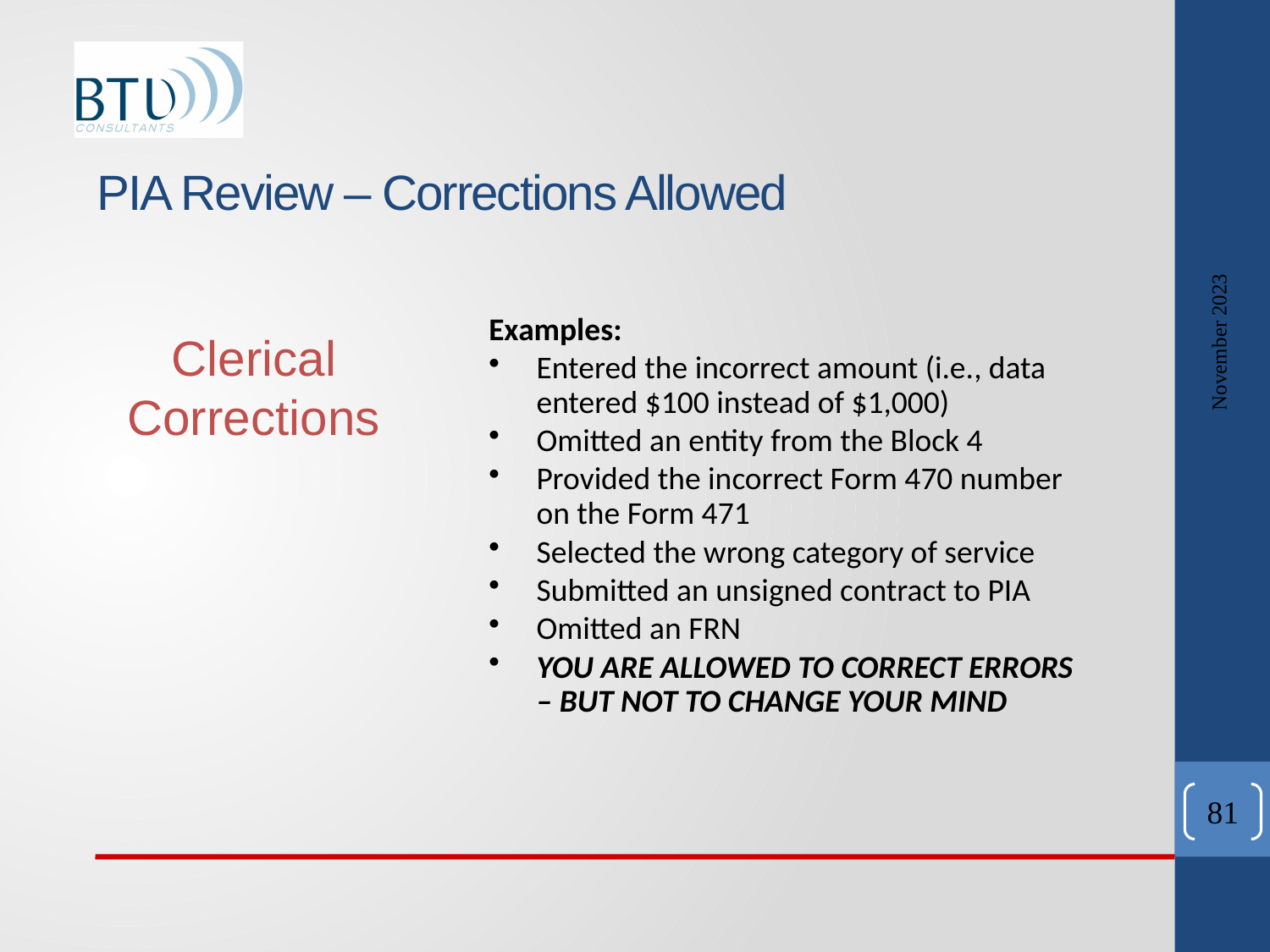

# PIA Review – Corrections Allowed

November 2023

Clerical Corrections
Examples:
Entered the incorrect amount (i.e., data entered $100 instead of $1,000)
Omitted an entity from the Block 4
Provided the incorrect Form 470 number on the Form 471
Selected the wrong category of service
Submitted an unsigned contract to PIA
Omitted an FRN
YOU ARE ALLOWED TO CORRECT ERRORS – BUT NOT TO CHANGE YOUR MIND

81